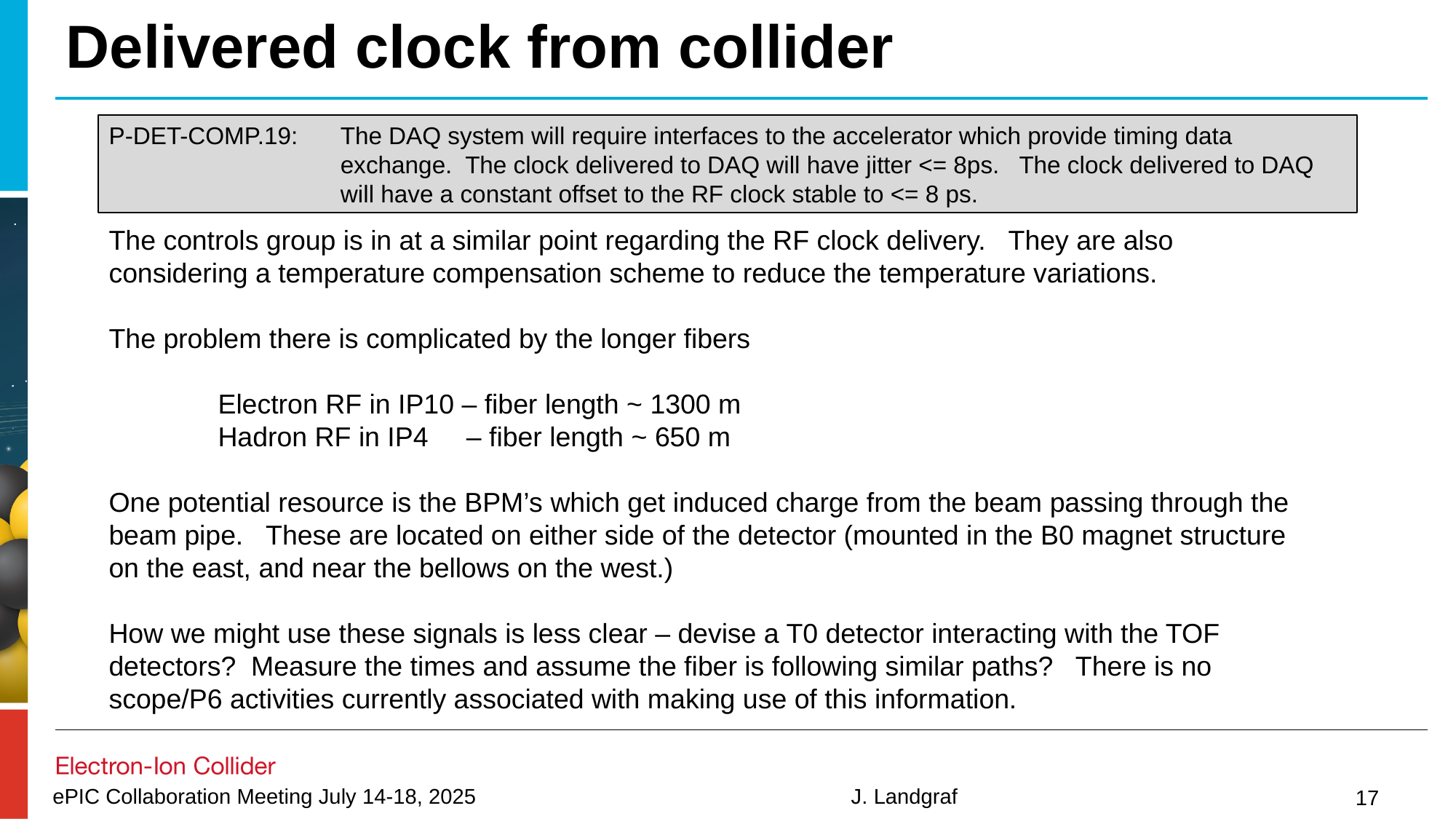

# Delivered clock from collider
P-DET-COMP.19: 	The DAQ system will require interfaces to the accelerator which provide timing data exchange.  The clock delivered to DAQ will have jitter <= 8ps.   The clock delivered to DAQ will have a constant offset to the RF clock stable to <= 8 ps.
The controls group is in at a similar point regarding the RF clock delivery.   They are also considering a temperature compensation scheme to reduce the temperature variations.

The problem there is complicated by the longer fibers

	Electron RF in IP10 – fiber length ~ 1300 m
	Hadron RF in IP4     – fiber length ~ 650 m

One potential resource is the BPM’s which get induced charge from the beam passing through the beam pipe.   These are located on either side of the detector (mounted in the B0 magnet structure on the east, and near the bellows on the west.)

How we might use these signals is less clear – devise a T0 detector interacting with the TOF detectors?  Measure the times and assume the fiber is following similar paths?   There is no scope/P6 activities currently associated with making use of this information.